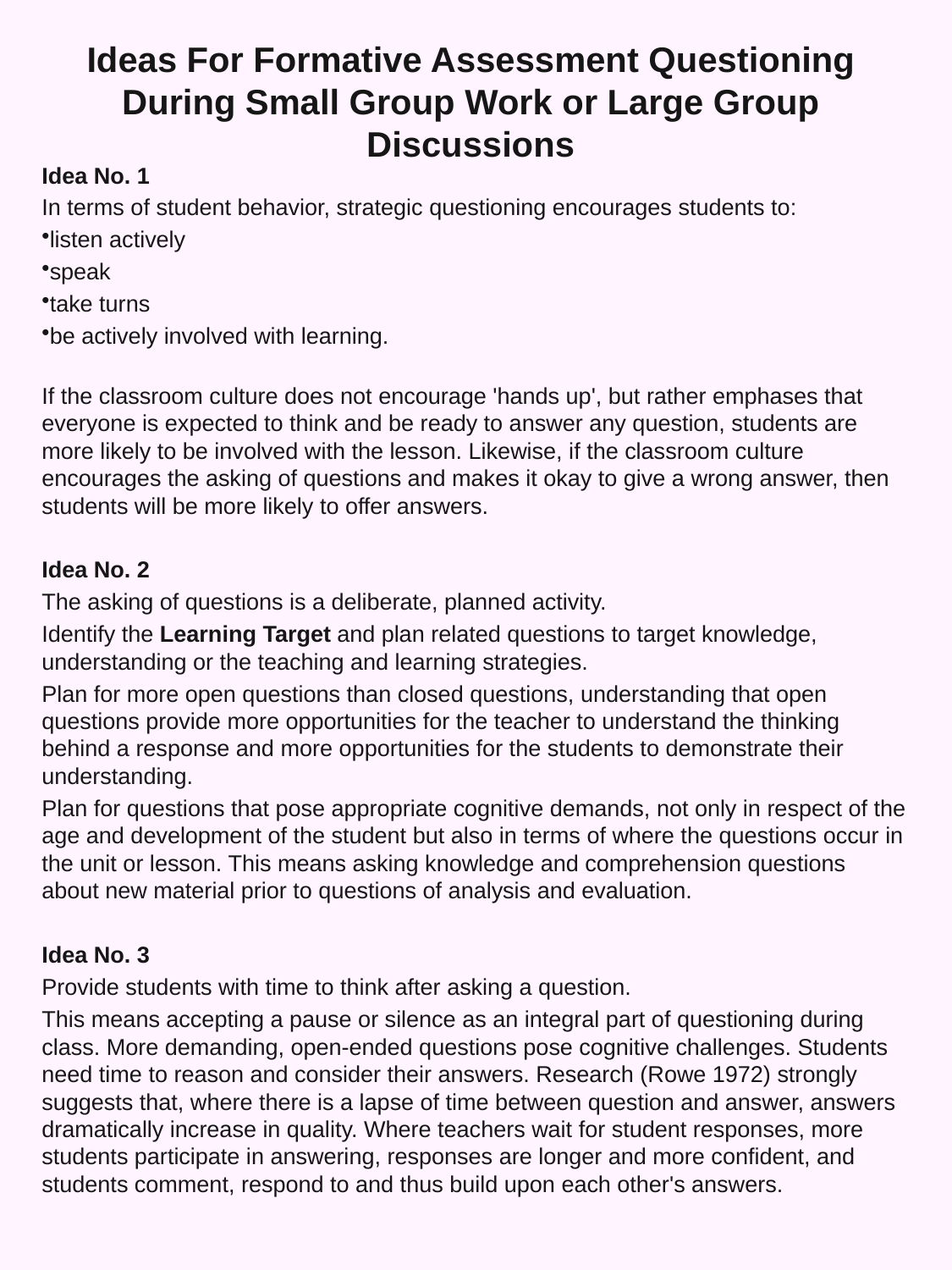

# Ideas For Formative Assessment Questioning During Small Group Work or Large Group Discussions
Idea No. 1
In terms of student behavior, strategic questioning encourages students to:
listen actively
speak
take turns
be actively involved with learning.
If the classroom culture does not encourage 'hands up', but rather emphases that everyone is expected to think and be ready to answer any question, students are more likely to be involved with the lesson. Likewise, if the classroom culture encourages the asking of questions and makes it okay to give a wrong answer, then students will be more likely to offer answers.

Idea No. 2
The asking of questions is a deliberate, planned activity.
Identify the Learning Target and plan related questions to target knowledge, understanding or the teaching and learning strategies.
Plan for more open questions than closed questions, understanding that open questions provide more opportunities for the teacher to understand the thinking behind a response and more opportunities for the students to demonstrate their understanding.
Plan for questions that pose appropriate cognitive demands, not only in respect of the age and development of the student but also in terms of where the questions occur in the unit or lesson. This means asking knowledge and comprehension questions about new material prior to questions of analysis and evaluation.

Idea No. 3
Provide students with time to think after asking a question.
This means accepting a pause or silence as an integral part of questioning during class. More demanding, open-ended questions pose cognitive challenges. Students need time to reason and consider their answers. Research (Rowe 1972) strongly suggests that, where there is a lapse of time between question and answer, answers dramatically increase in quality. Where teachers wait for student responses, more students participate in answering, responses are longer and more confident, and students comment, respond to and thus build upon each other's answers.